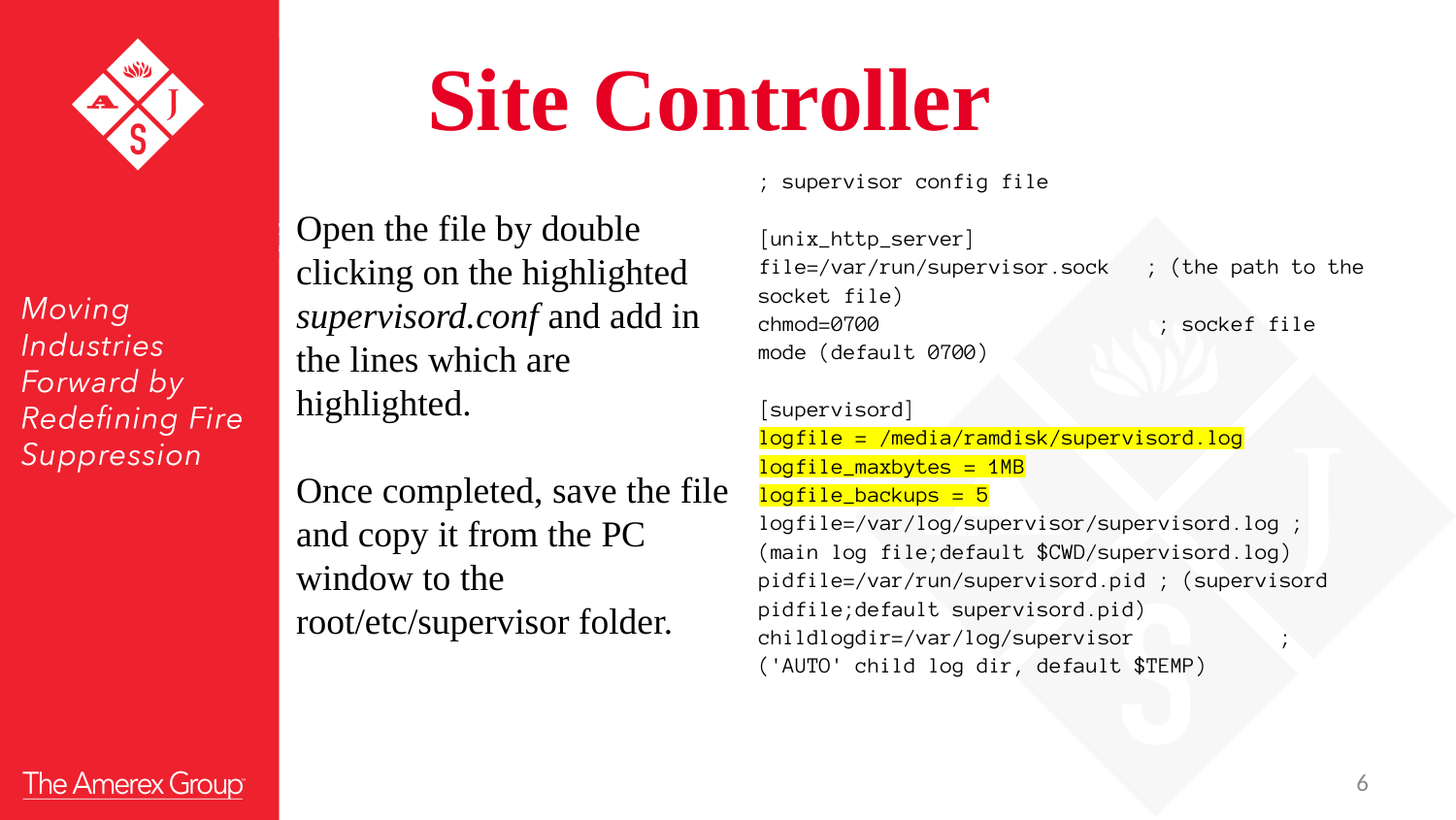

Site Controller

Open the file by double clicking on the highlighted supervisord.conf and add in the lines which are highlighted.

Once completed, save the file and copy it from the PC window to the root/etc/supervisor folder.
; supervisor config file

[unix_http_server]
file=/var/run/supervisor.sock   ; (the path to the socket file)
chmod=0700                       ; sockef file mode (default 0700)

[supervisord]
logfile = /media/ramdisk/supervisord.log
logfile_maxbytes = 1MB
logfile_backups = 5
logfile=/var/log/supervisor/supervisord.log ; (main log file;default $CWD/supervisord.log)
pidfile=/var/run/supervisord.pid ; (supervisord pidfile;default supervisord.pid)
childlogdir=/var/log/supervisor            ; ('AUTO' child log dir, default $TEMP)
6